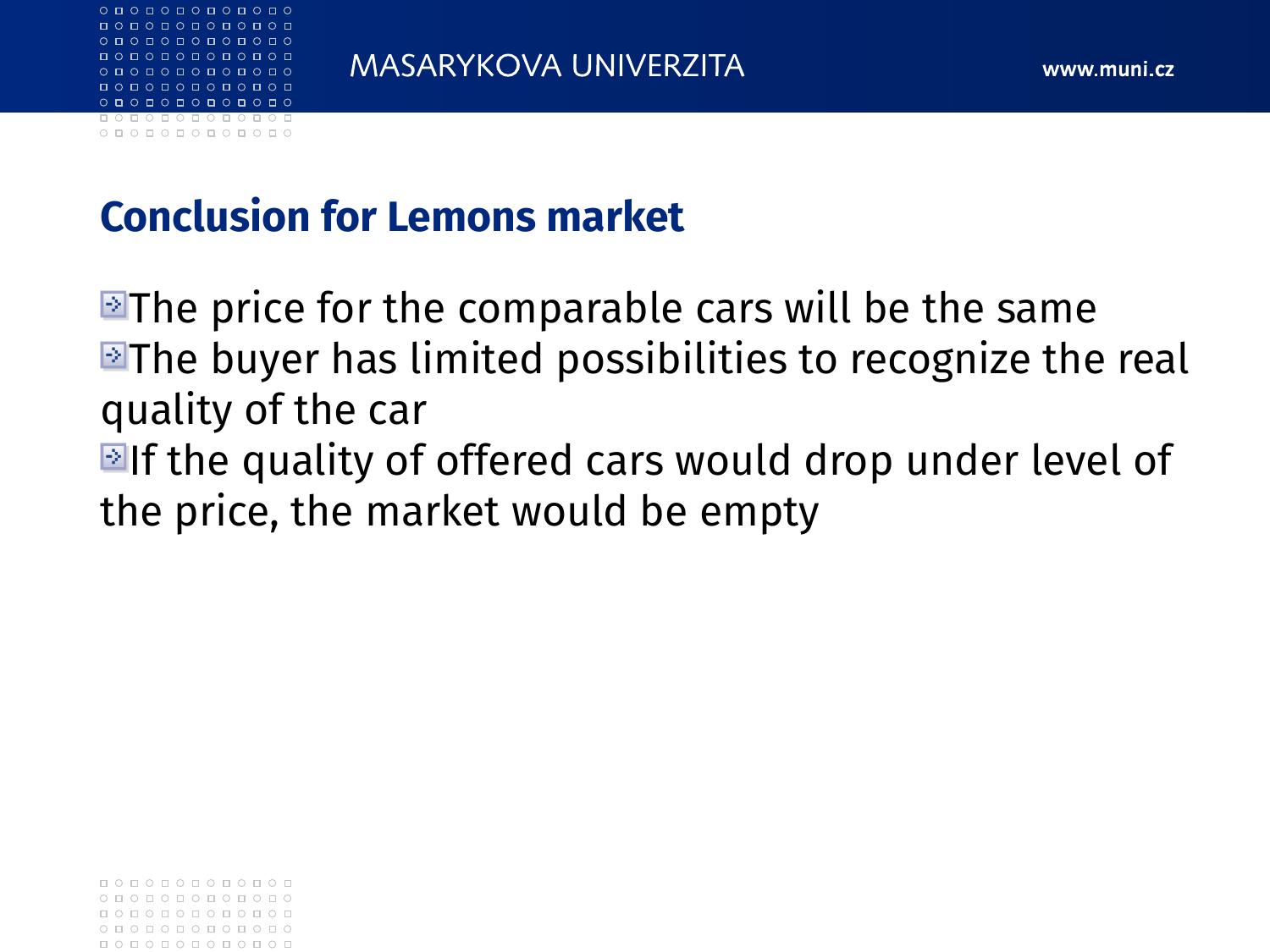

Conclusion for Lemons market
The price for the comparable cars will be the same
The buyer has limited possibilities to recognize the real quality of the car
If the quality of offered cars would drop under level of the price, the market would be empty